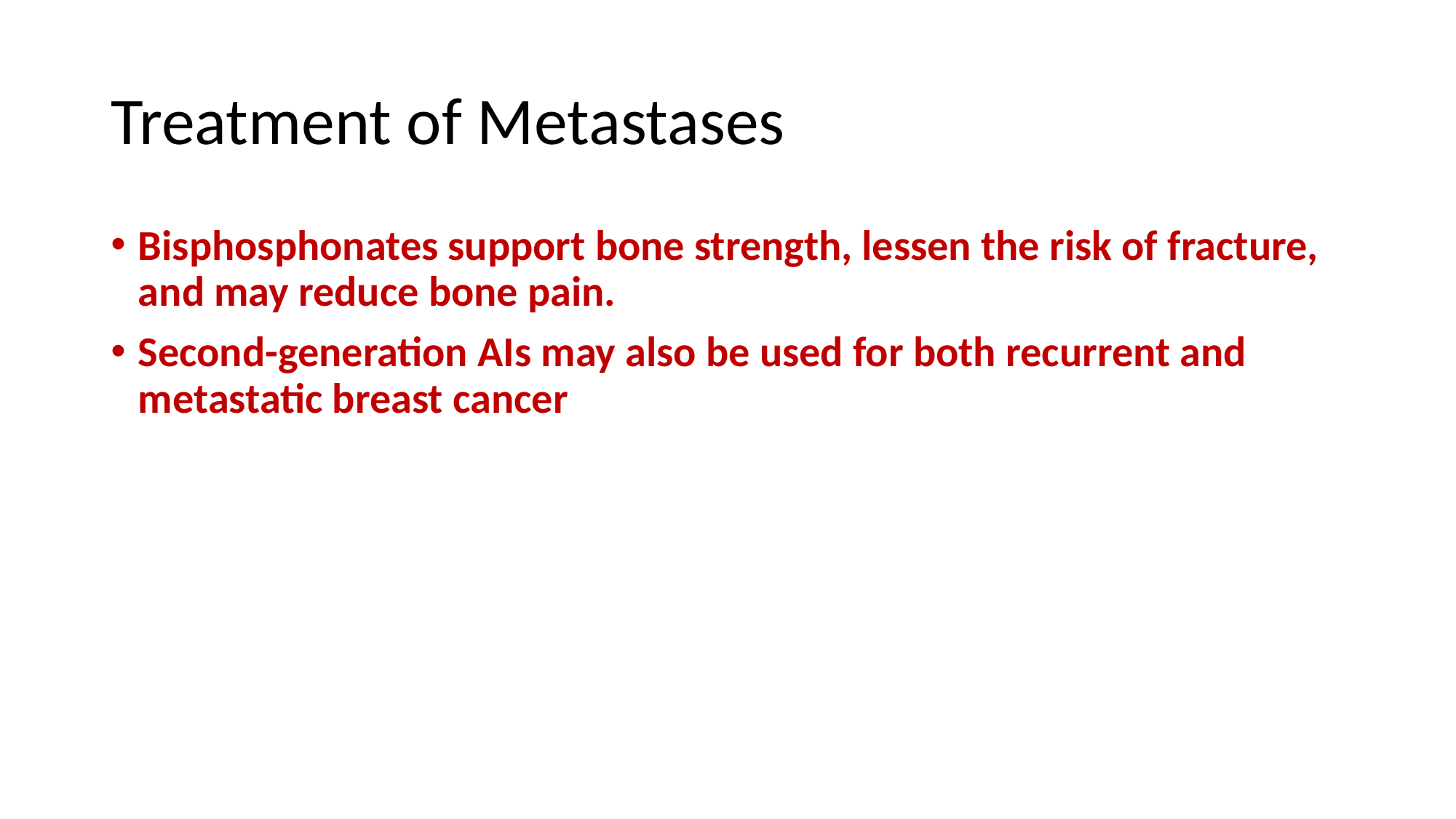

# Treatment of Metastases
Bisphosphonates support bone strength, lessen the risk of fracture, and may reduce bone pain.
Second-generation AIs may also be used for both recurrent and metastatic breast cancer